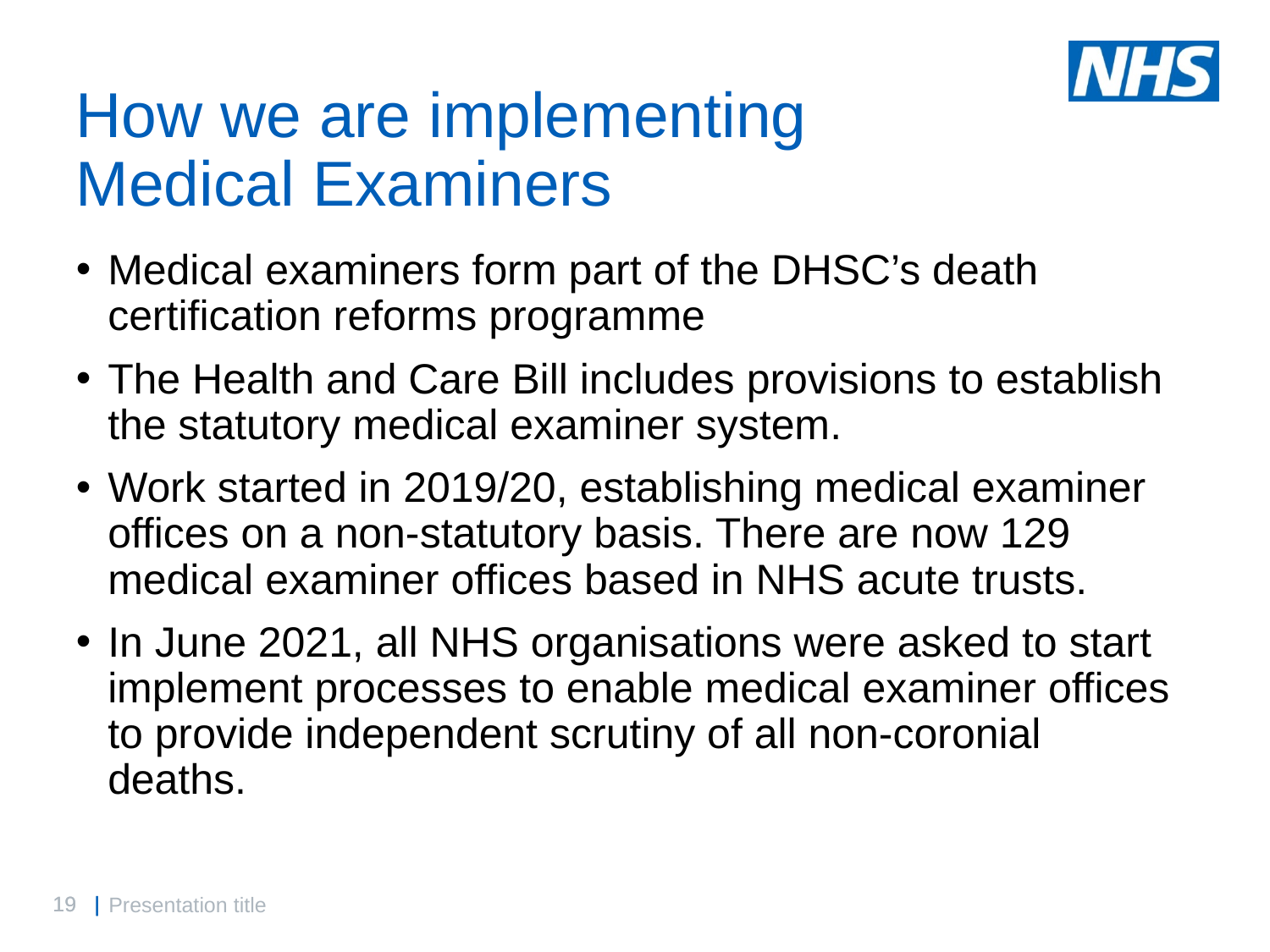

# How we are implementing Medical Examiners
Medical examiners form part of the DHSC’s death certification reforms programme
The Health and Care Bill includes provisions to establish the statutory medical examiner system.
Work started in 2019/20, establishing medical examiner offices on a non-statutory basis. There are now 129 medical examiner offices based in NHS acute trusts.
In June 2021, all NHS organisations were asked to start implement processes to enable medical examiner offices to provide independent scrutiny of all non-coronial deaths.
Presentation title